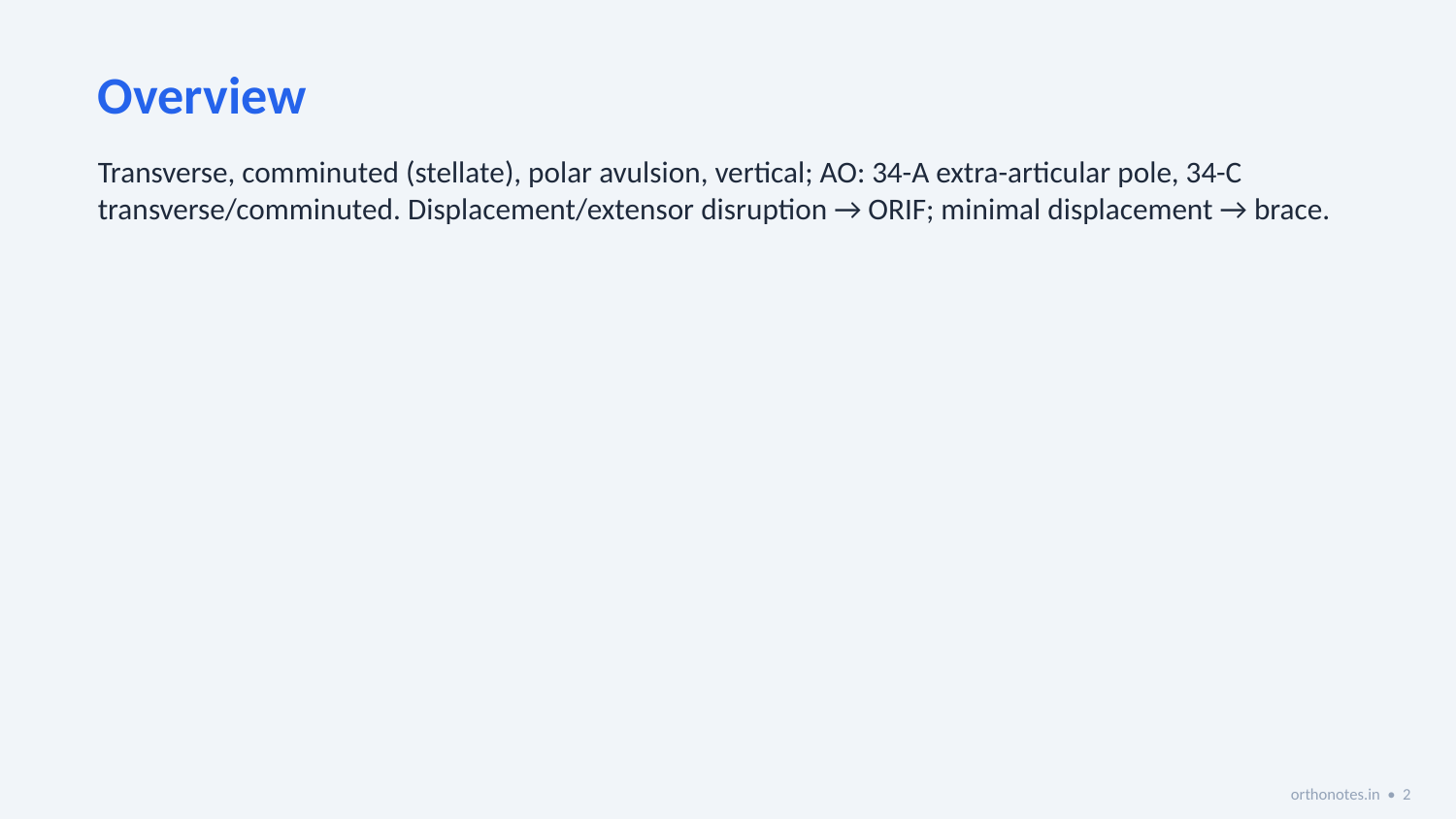

Overview
Transverse, comminuted (stellate), polar avulsion, vertical; AO: 34-A extra-articular pole, 34-C transverse/comminuted. Displacement/extensor disruption → ORIF; minimal displacement → brace.
orthonotes.in  •  2